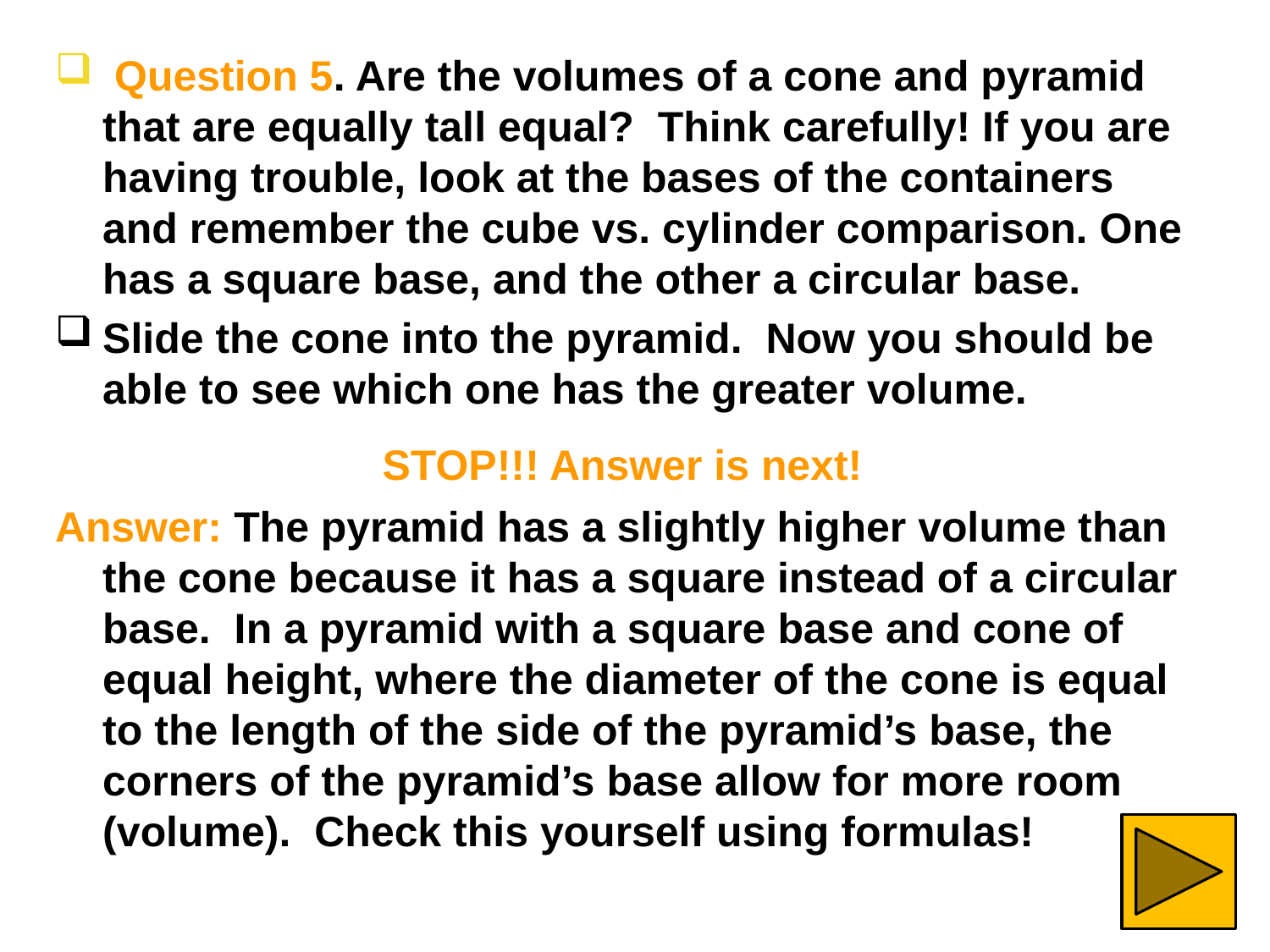

Question 5. Are the volumes of a cone and pyramid that are equally tall equal?  Think carefully! If you are having trouble, look at the bases of the containers and remember the cube vs. cylinder comparison. One has a square base, and the other a circular base.
Slide the cone into the pyramid.  Now you should be able to see which one has the greater volume.
 STOP!!! Answer is next!
Answer: The pyramid has a slightly higher volume than the cone because it has a square instead of a circular base.  In a pyramid with a square base and cone of equal height, where the diameter of the cone is equal to the length of the side of the pyramid’s base, the corners of the pyramid’s base allow for more room (volume).  Check this yourself using formulas!

70